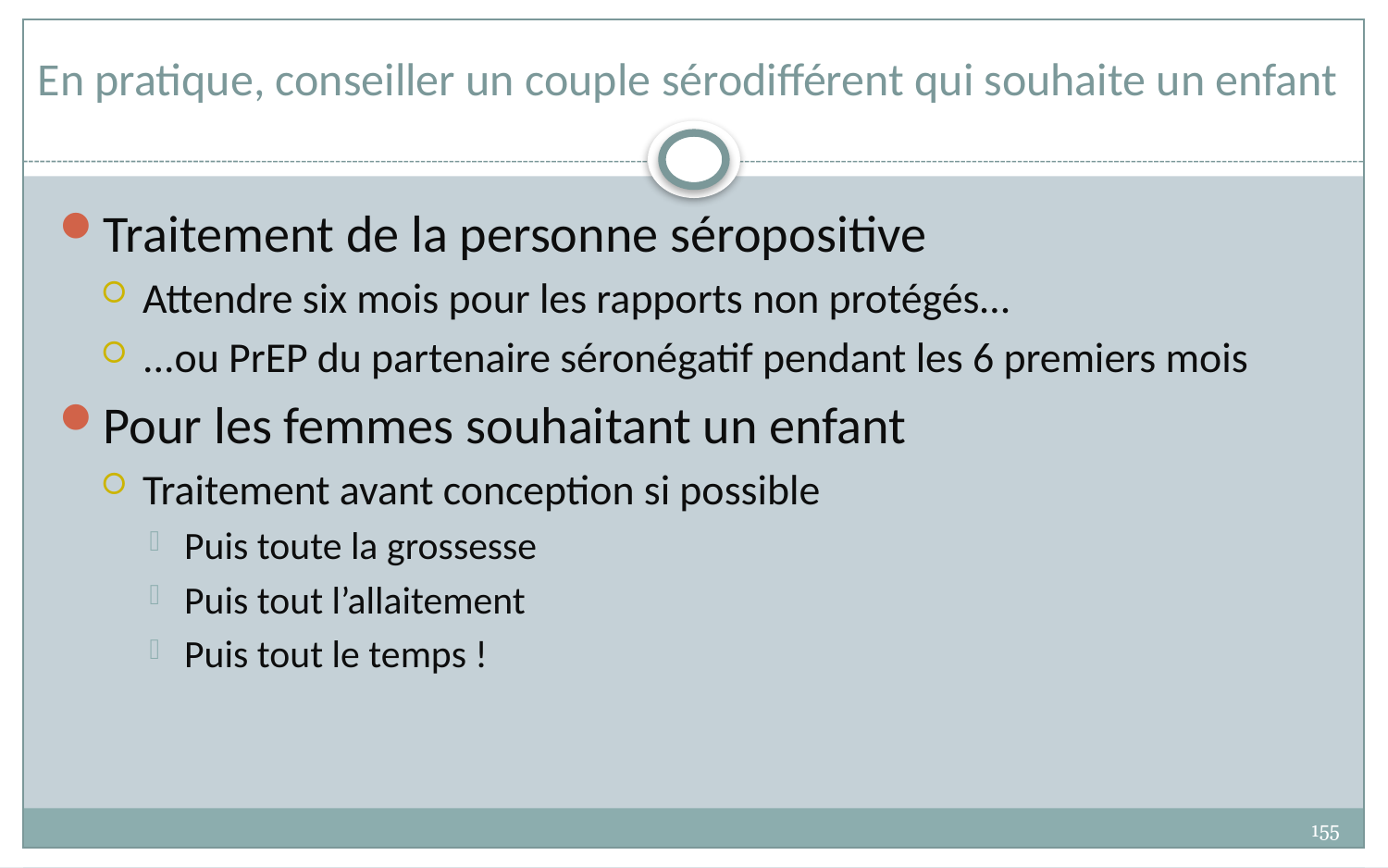

# En pratique, conseiller un couple sérodifférent qui souhaite un enfant
Traitement de la personne séropositive
Attendre six mois pour les rapports non protégés…
...ou PrEP du partenaire séronégatif pendant les 6 premiers mois
Pour les femmes souhaitant un enfant
Traitement avant conception si possible
Puis toute la grossesse
Puis tout l’allaitement
Puis tout le temps !